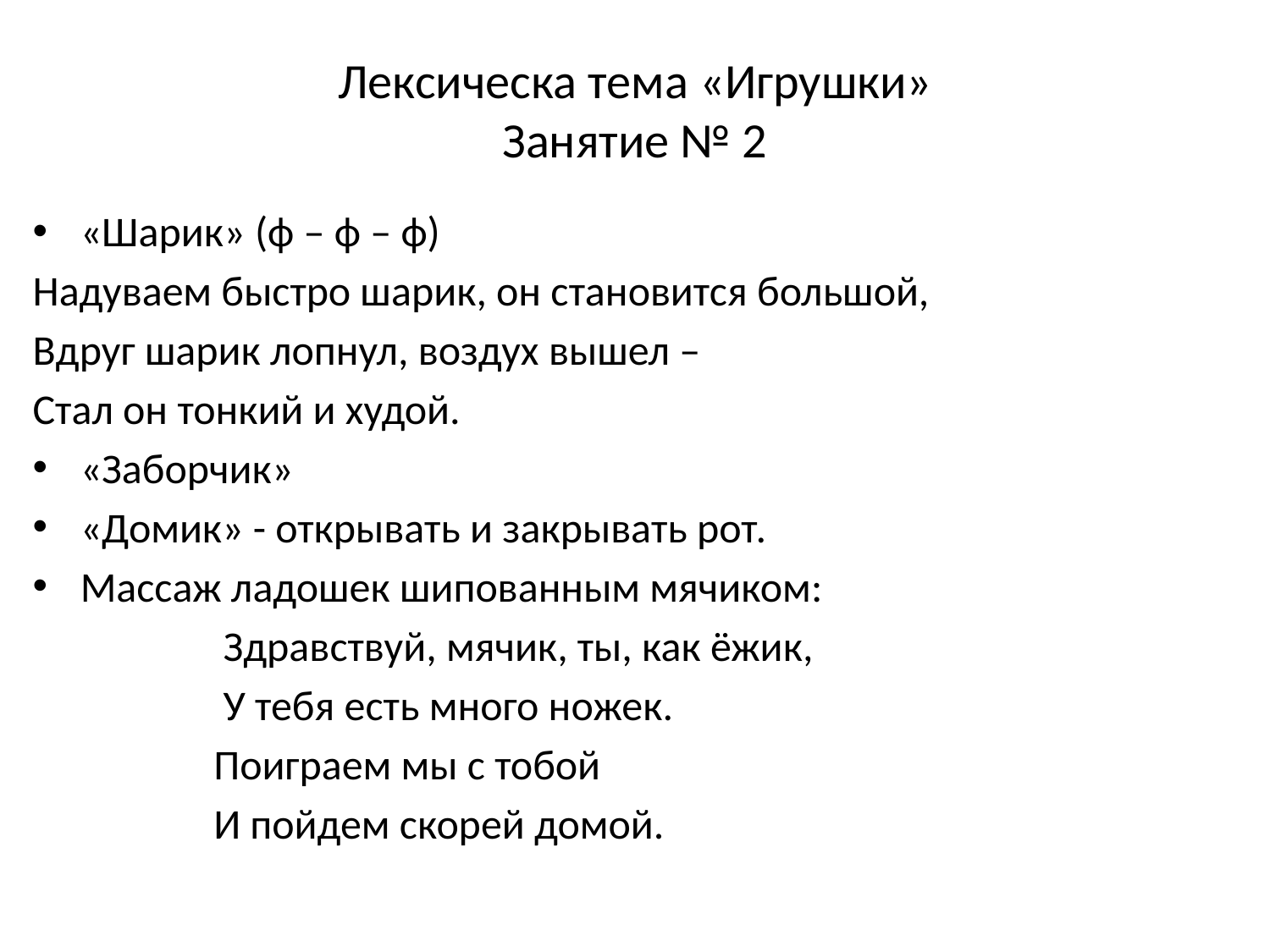

# Лексическа тема «Игрушки» Занятие № 2
«Шарик» (ф – ф – ф)
Надуваем быстро шарик, он становится большой,
Вдруг шарик лопнул, воздух вышел –
Стал он тонкий и худой.
«Заборчик»
«Домик» - открывать и закрывать рот.
Массаж ладошек шипованным мячиком:
                    Здравствуй, мячик, ты, как ёжик,
                    У тебя есть много ножек.
                   Поиграем мы с тобой
                   И пойдем скорей домой.